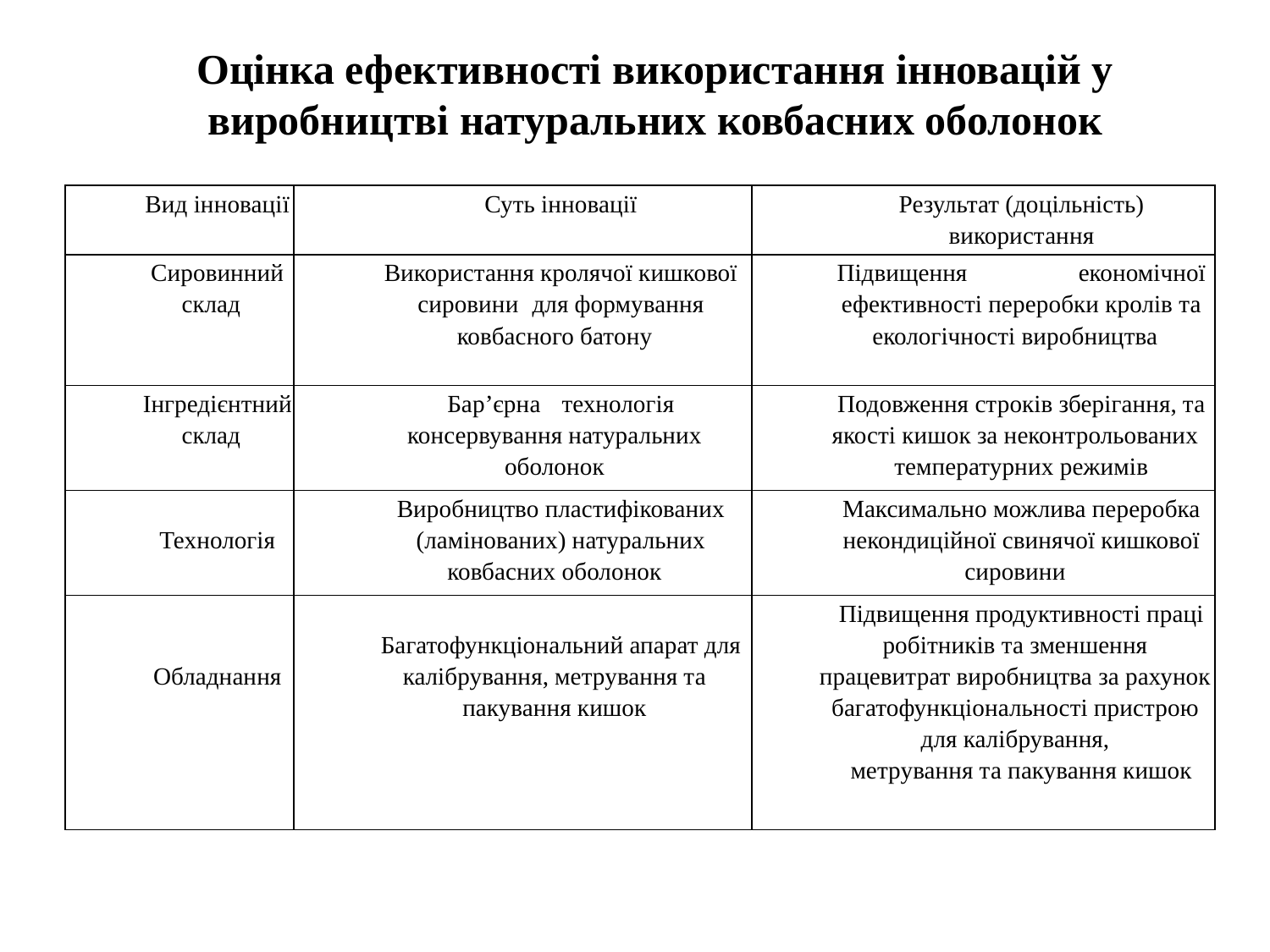

Оцінка ефективності використання інновацій у виробництві натуральних ковбасних оболонок
| Вид інновації | Суть інновації | Результат (доцільність) використання |
| --- | --- | --- |
| Сировинний склад | Використання кролячої кишкової сировини для формування ковбасного батону | Підвищення економічної ефективності переробки кролів та екологічності виробництва |
| Інгредієнтний склад | Бар’єрна технологія консервування натуральних оболонок | Подовження строків зберігання, та якості кишок за неконтрольованих температурних режимів |
| Технологія | Виробництво пластифікованих (ламінованих) натуральних ковбасних оболонок | Максимально можлива переробка некондиційної свинячої кишкової сировини |
| Обладнання | Багатофункціональний апарат для калібрування, метрування та пакування кишок | Підвищення продуктивності праці робітників та зменшення працевитрат виробництва за рахунок багатофункціональності пристрою для калібрування, метрування та пакування кишок |